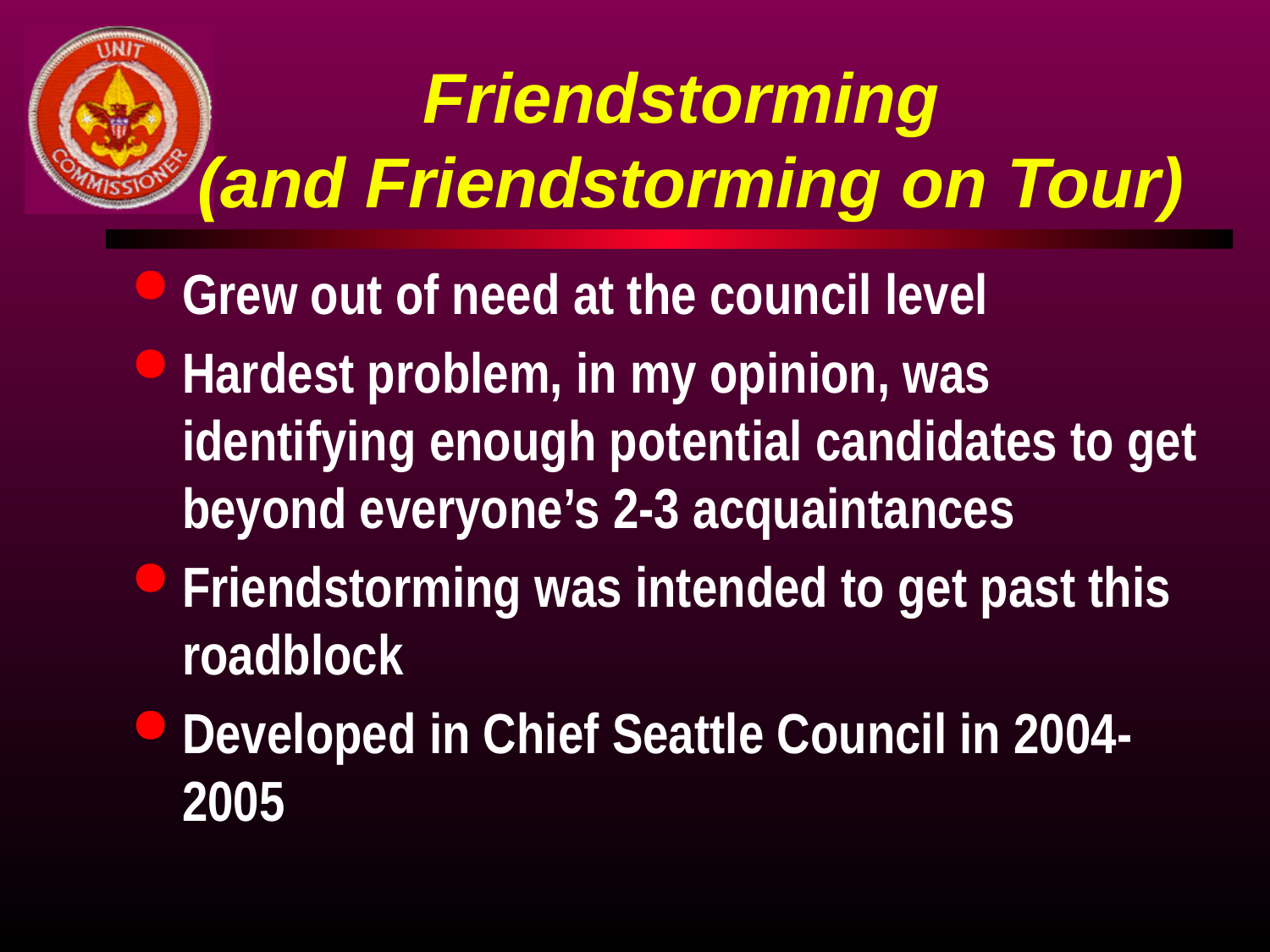

# Friendstorming (and Friendstorming on Tour)
Grew out of need at the council level
Hardest problem, in my opinion, was identifying enough potential candidates to get beyond everyone’s 2-3 acquaintances
Friendstorming was intended to get past this roadblock
Developed in Chief Seattle Council in 2004-2005